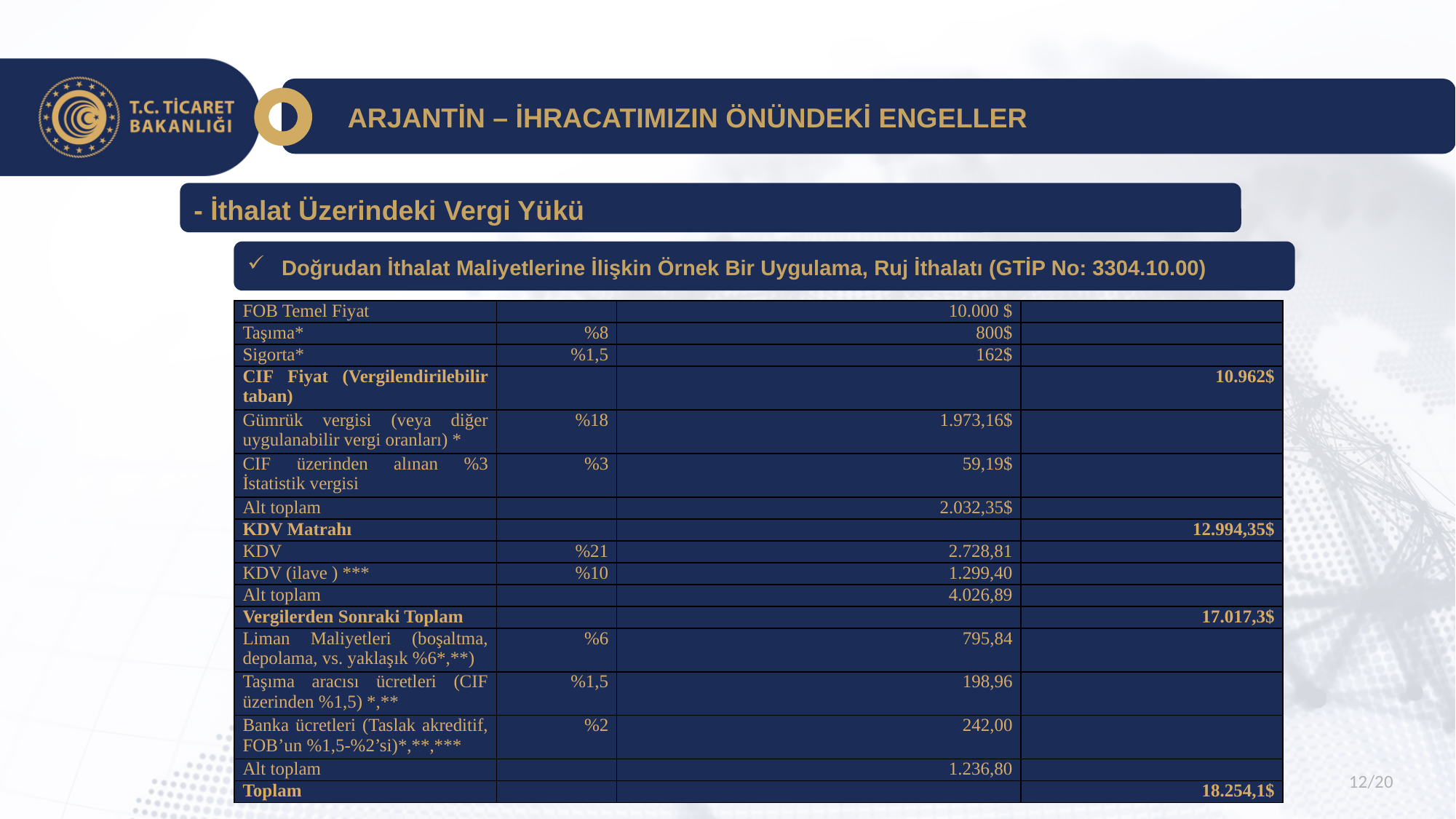

ARJANTİN – İHRACATIMIZIN ÖNÜNDEKİ ENGELLER
- İthalat Üzerindeki Vergi Yükü
Doğrudan İthalat Maliyetlerine İlişkin Örnek Bir Uygulama, Ruj İthalatı (GTİP No: 3304.10.00)
| FOB Temel Fiyat |  | 10.000 $ |  |
| --- | --- | --- | --- |
| Taşıma\* | %8 | 800$ |  |
| Sigorta\* | %1,5 | 162$ |  |
| CIF Fiyat (Vergilendirilebilir taban) |  |  | 10.962$ |
| Gümrük vergisi (veya diğer uygulanabilir vergi oranları) \* | %18 | 1.973,16$ |  |
| CIF üzerinden alınan %3 İstatistik vergisi | %3 | 59,19$ |  |
| Alt toplam |  | 2.032,35$ |  |
| KDV Matrahı |  |  | 12.994,35$ |
| KDV | %21 | 2.728,81 |  |
| KDV (ilave ) \*\*\* | %10 | 1.299,40 |  |
| Alt toplam |  | 4.026,89 |  |
| Vergilerden Sonraki Toplam |  |  | 17.017,3$ |
| Liman Maliyetleri (boşaltma, depolama, vs. yaklaşık %6\*,\*\*) | %6 | 795,84 |  |
| Taşıma aracısı ücretleri (CIF üzerinden %1,5) \*,\*\* | %1,5 | 198,96 |  |
| Banka ücretleri (Taslak akreditif, FOB’un %1,5-%2’si)\*,\*\*,\*\*\* | %2 | 242,00 |  |
| Alt toplam |  | 1.236,80 |  |
| Toplam |  |  | 18.254,1$ |
12/20